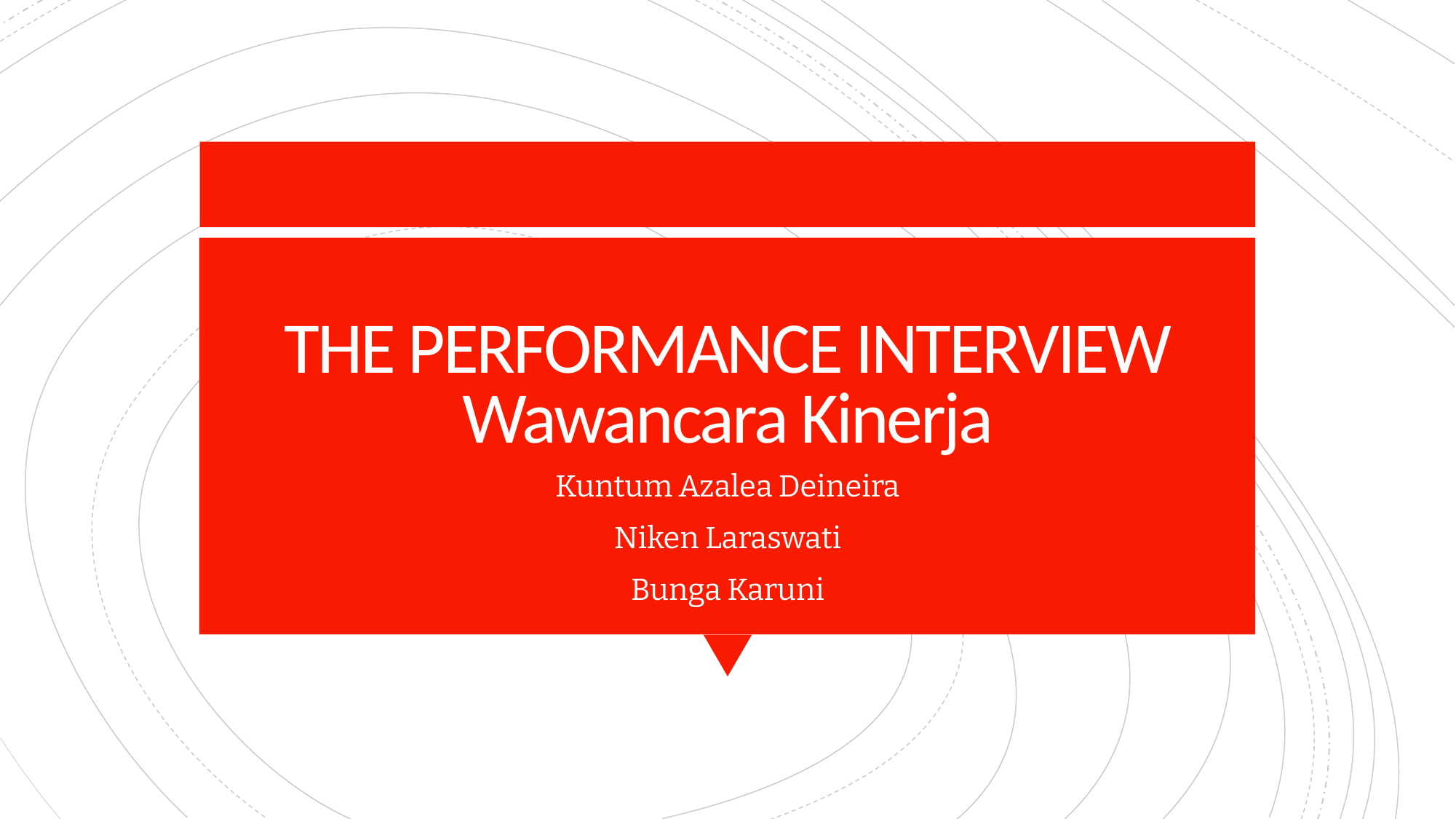

# THE PERFORMANCE INTERVIEW Wawancara Kinerja
Kuntum Azalea Deineira
Niken Laraswati
Bunga Karuni